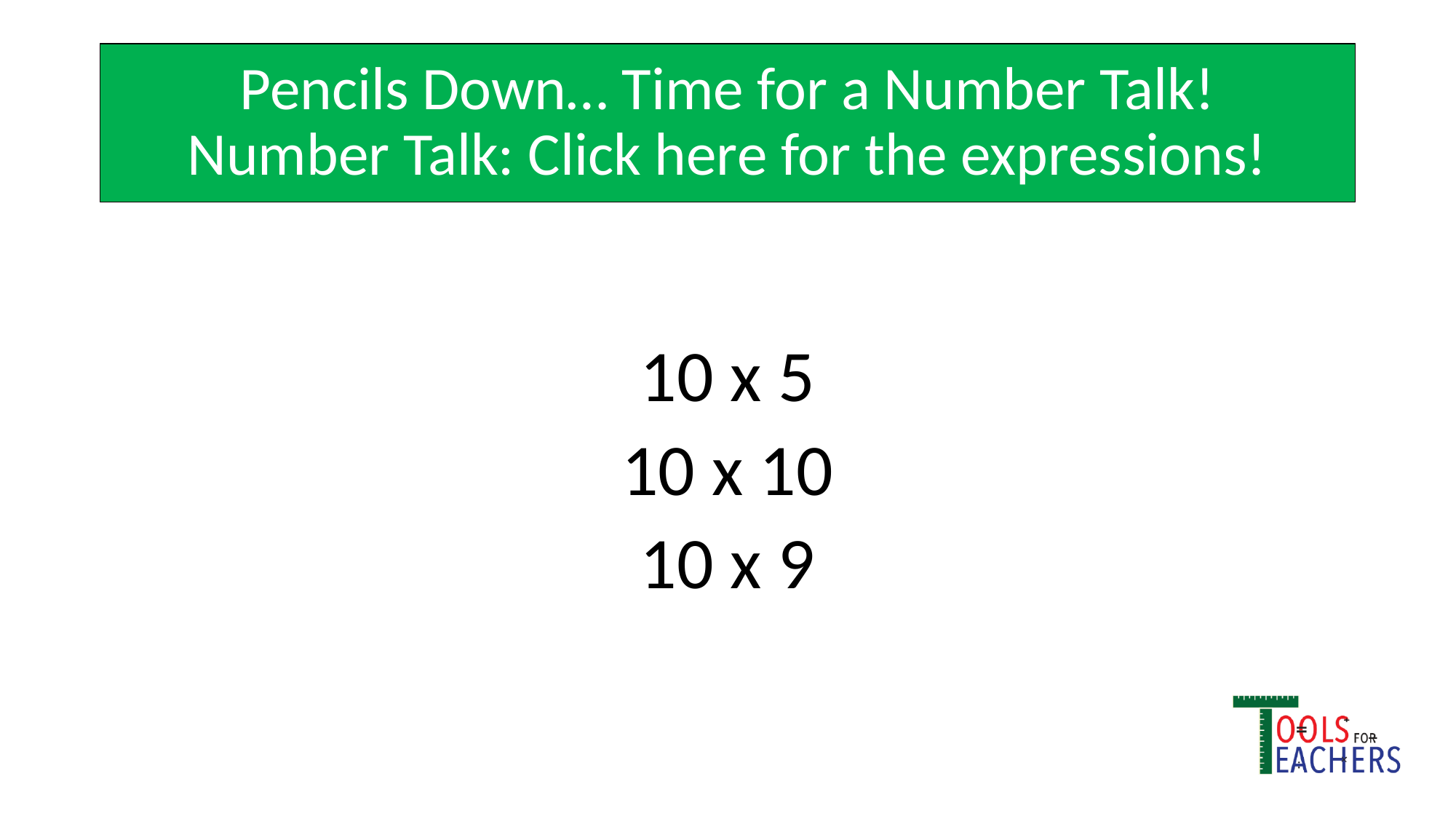

# Pencils Down… Time for a Number Talk!
Number Talk: Click here for the expressions!
10 x 5
10 x 10
10 x 9